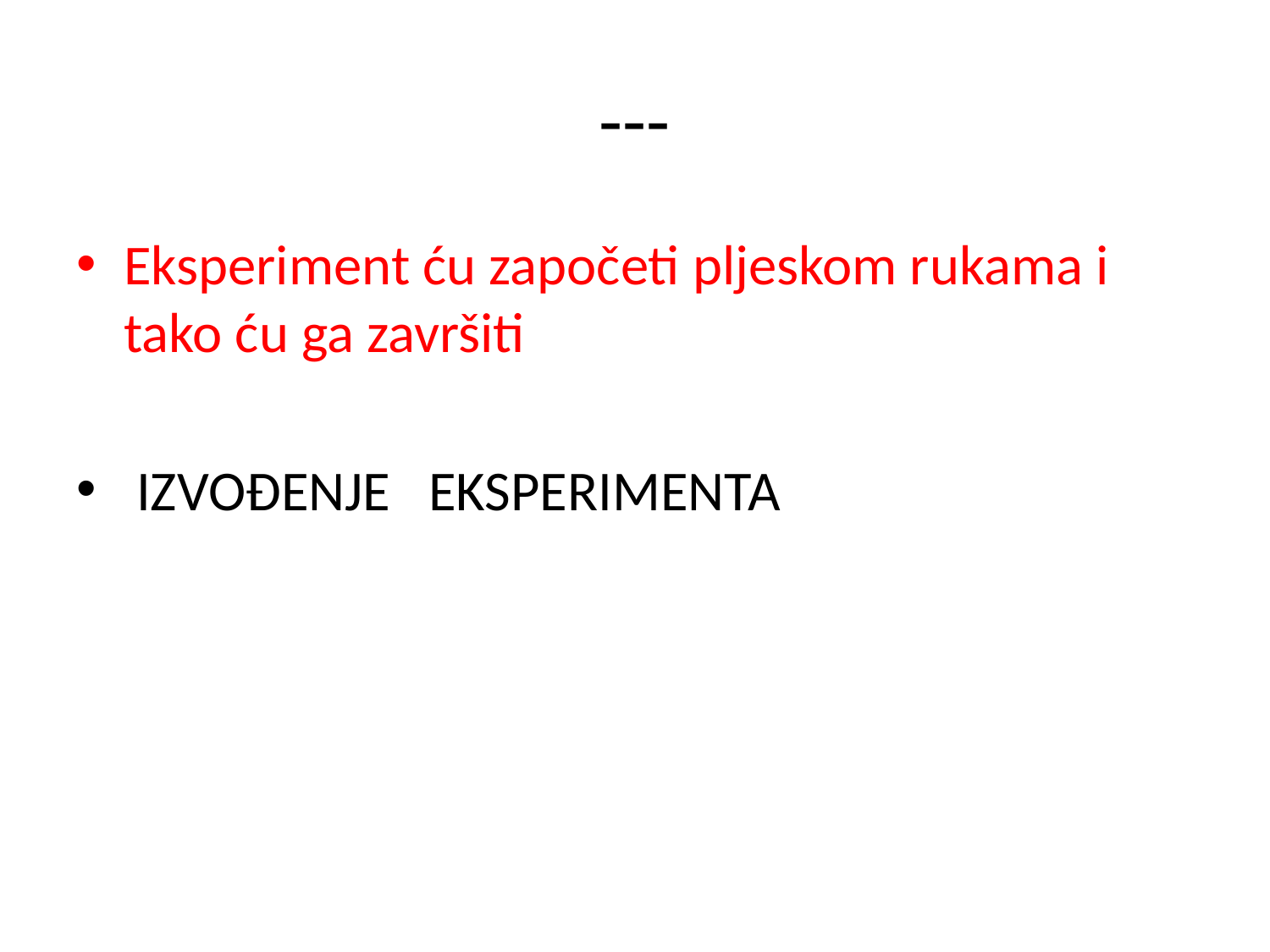

# ---
Eksperiment ću započeti pljeskom rukama i tako ću ga završiti

 IZVOĐENJE   EKSPERIMENTA